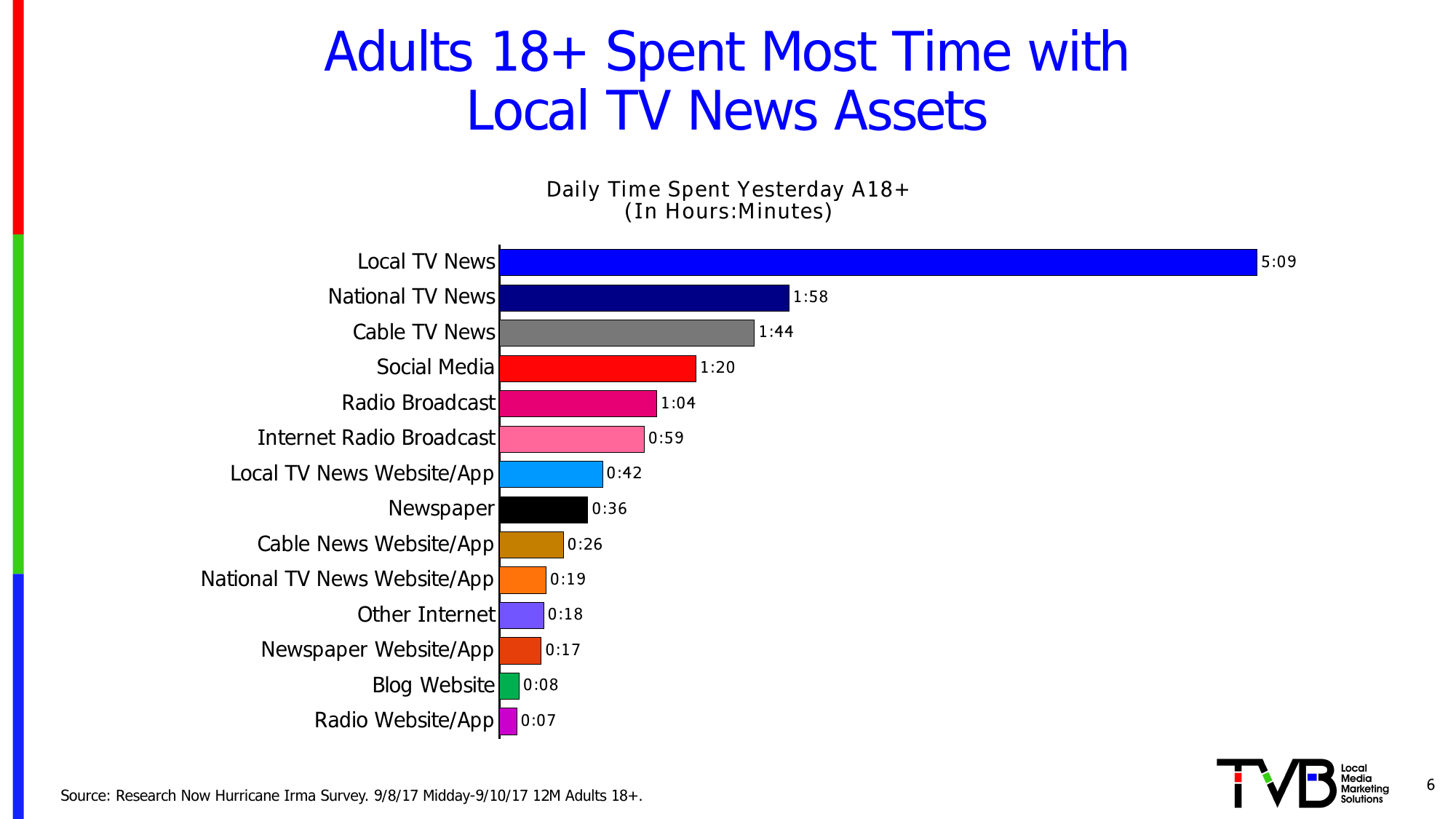

# Adults 18+ Spent Most Time with Local TV News Assets

### Chart: Daily Time Spent Yesterday A18+
(In Hours:Minutes)

| Category | Column2 |
|---|---|
| Local TV News | 0.21458333333333335 |
| National TV News | 0.08194444444444444 |
| Cable TV News | 0.07222222222222223 |
| Social Media | 0.05555555555555555 |
| Radio Broadcast | 0.044444444444444446 |
| Internet Radio Broadcast | 0.04097222222222222 |
| Local TV News Website/App | 0.029166666666666664 |
| Newspaper | 0.024999999999999998 |
| Cable News Website/App | 0.018055555555555557 |
| National TV News Website/App | 0.013194444444444444 |
| Other Internet | 0.012499999999999999 |
| Newspaper Website/App | 0.011805555555555555 |
| Blog Website | 0.005555555555555556 |
| Radio Website/App | 0.004861111111111111 |
6
Source: Research Now Hurricane Irma Survey. 9/8/17 Midday-9/10/17 12M Adults 18+.